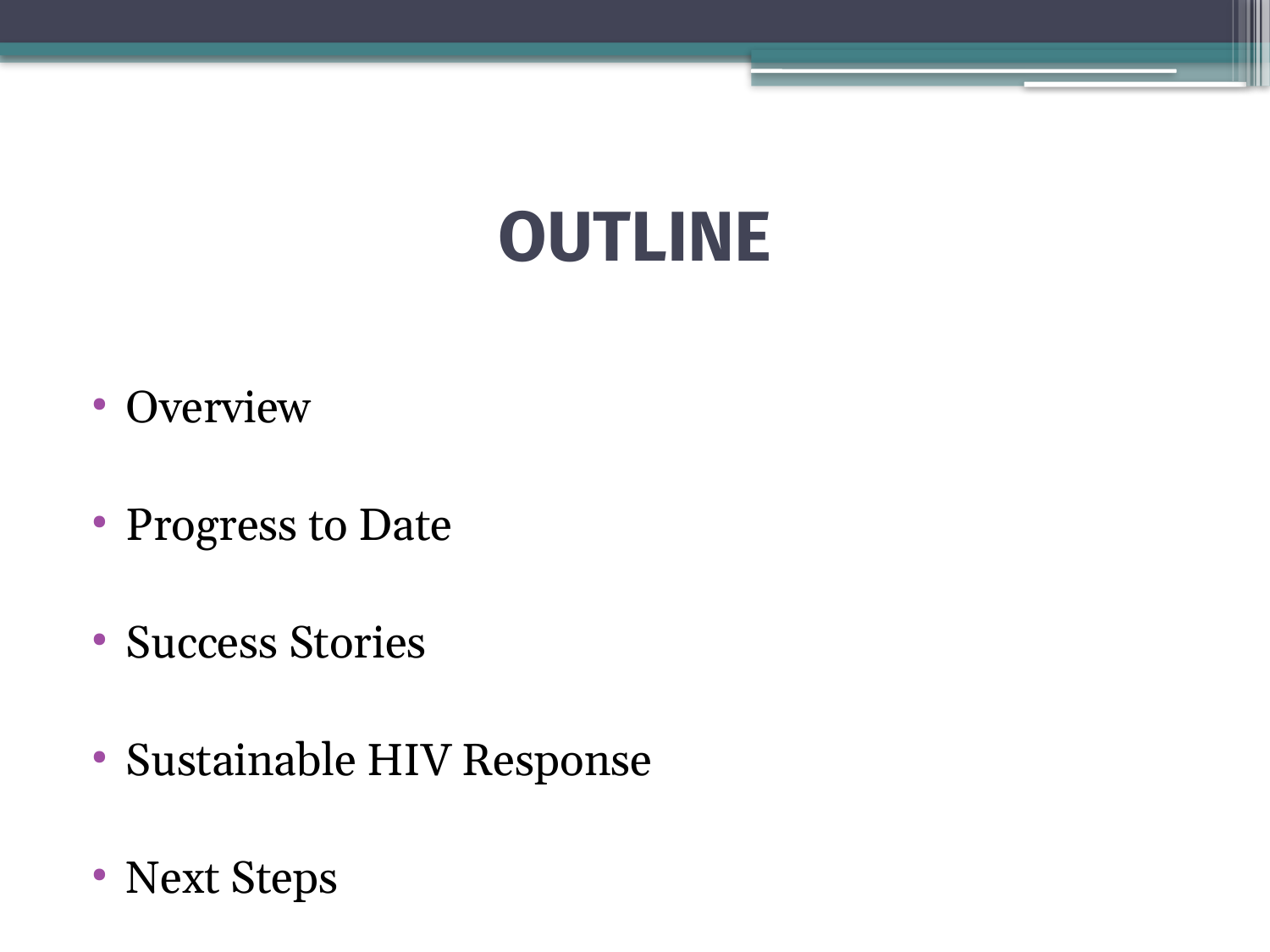

# OUTLINE
Overview
Progress to Date
Success Stories
Sustainable HIV Response
Next Steps